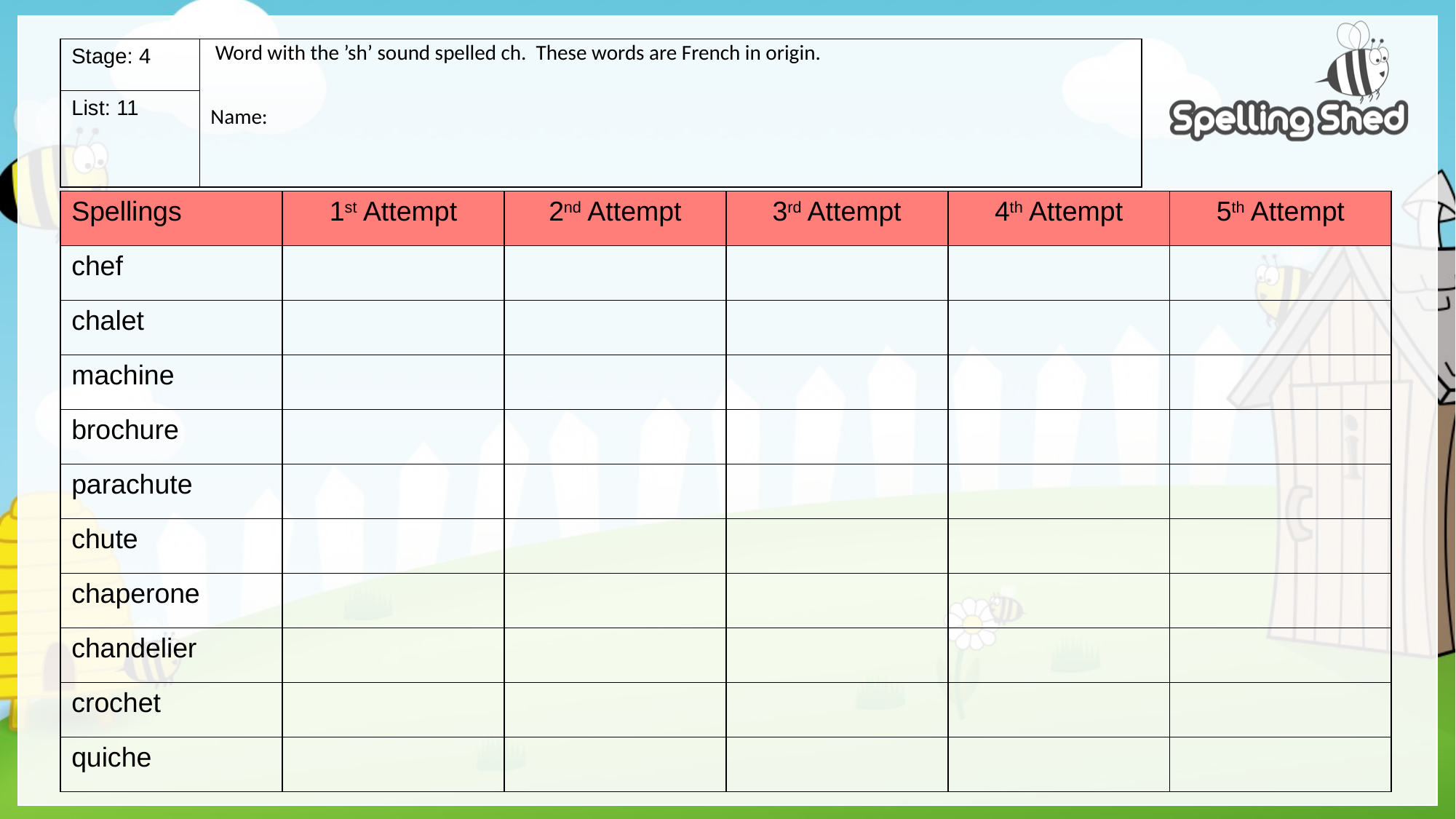

| Stage: 4 | Word with the ’sh’ sound spelled ch. These words are French in origin. Name: |
| --- | --- |
| List: 11 |  |
| Spellings | 1st Attempt | 2nd Attempt | 3rd Attempt | 4th Attempt | 5th Attempt |
| --- | --- | --- | --- | --- | --- |
| chef |  |  |  |  |  |
| chalet |  |  |  |  |  |
| machine |  |  |  |  |  |
| brochure |  |  |  |  |  |
| parachute |  |  |  |  |  |
| chute |  |  |  |  |  |
| chaperone |  |  |  |  |  |
| chandelier |  |  |  |  |  |
| crochet |  |  |  |  |  |
| quiche |  |  |  |  |  |